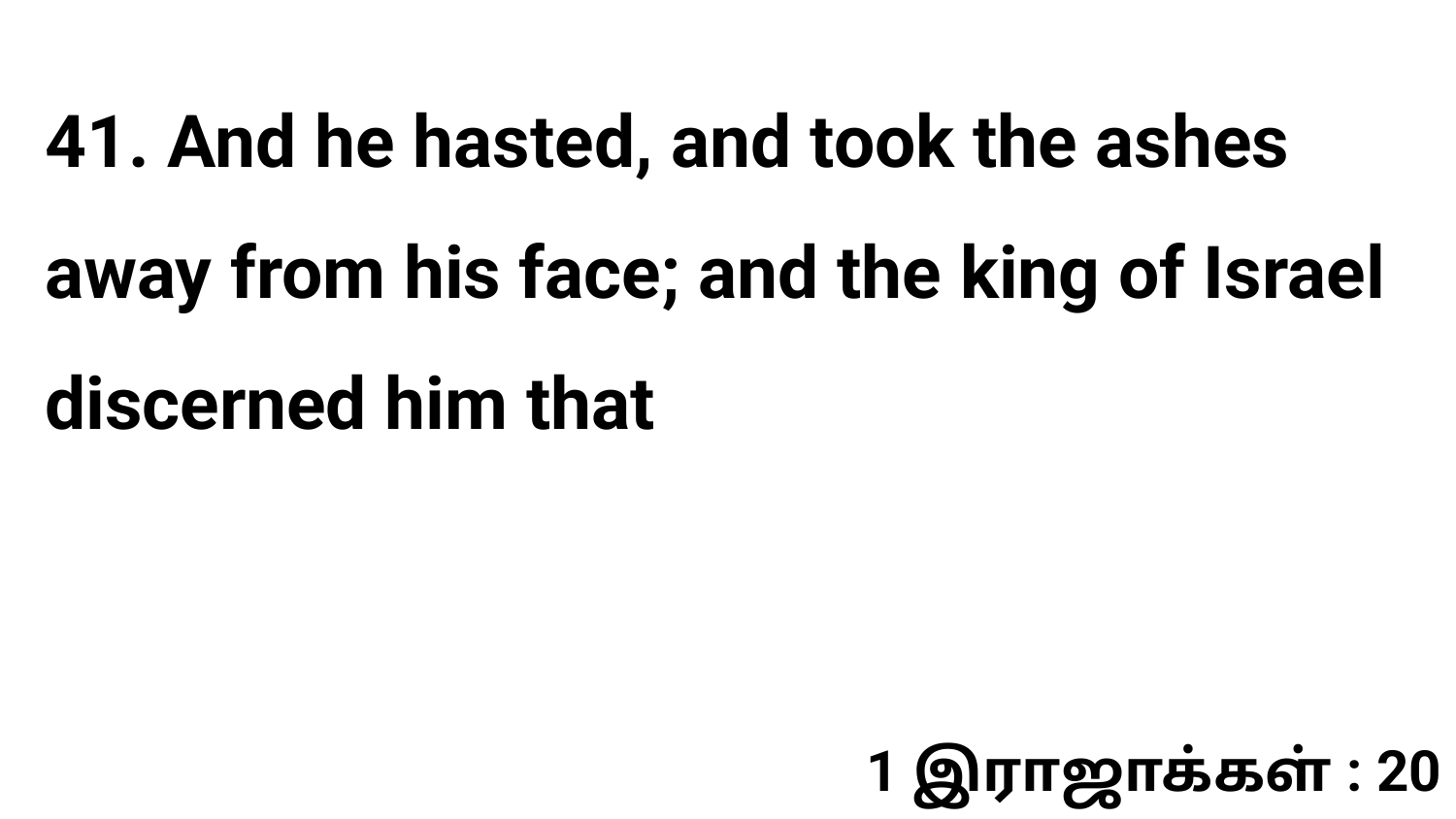

41. And he hasted, and took the ashes away from his face; and the king of Israel discerned him that
1 இராஜாக்கள் : 20